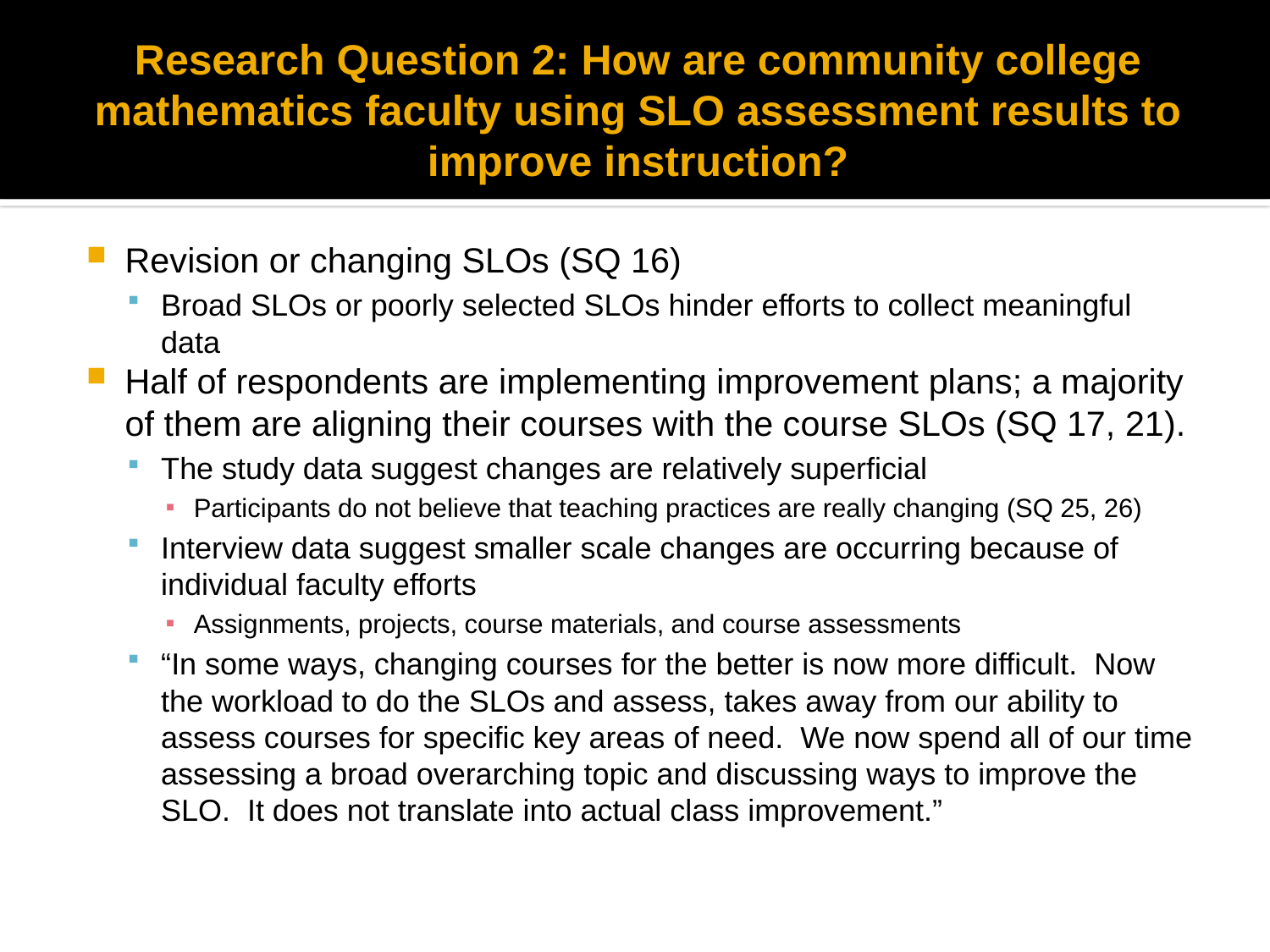

# Research Question 2: How are community college mathematics faculty using SLO assessment results to improve instruction?
Revision or changing SLOs (SQ 16)
Broad SLOs or poorly selected SLOs hinder efforts to collect meaningful data
Half of respondents are implementing improvement plans; a majority of them are aligning their courses with the course SLOs (SQ 17, 21).
The study data suggest changes are relatively superficial
Participants do not believe that teaching practices are really changing (SQ 25, 26)
Interview data suggest smaller scale changes are occurring because of individual faculty efforts
Assignments, projects, course materials, and course assessments
“In some ways, changing courses for the better is now more difficult.  Now the workload to do the SLOs and assess, takes away from our ability to assess courses for specific key areas of need.  We now spend all of our time assessing a broad overarching topic and discussing ways to improve the SLO.  It does not translate into actual class improvement.”